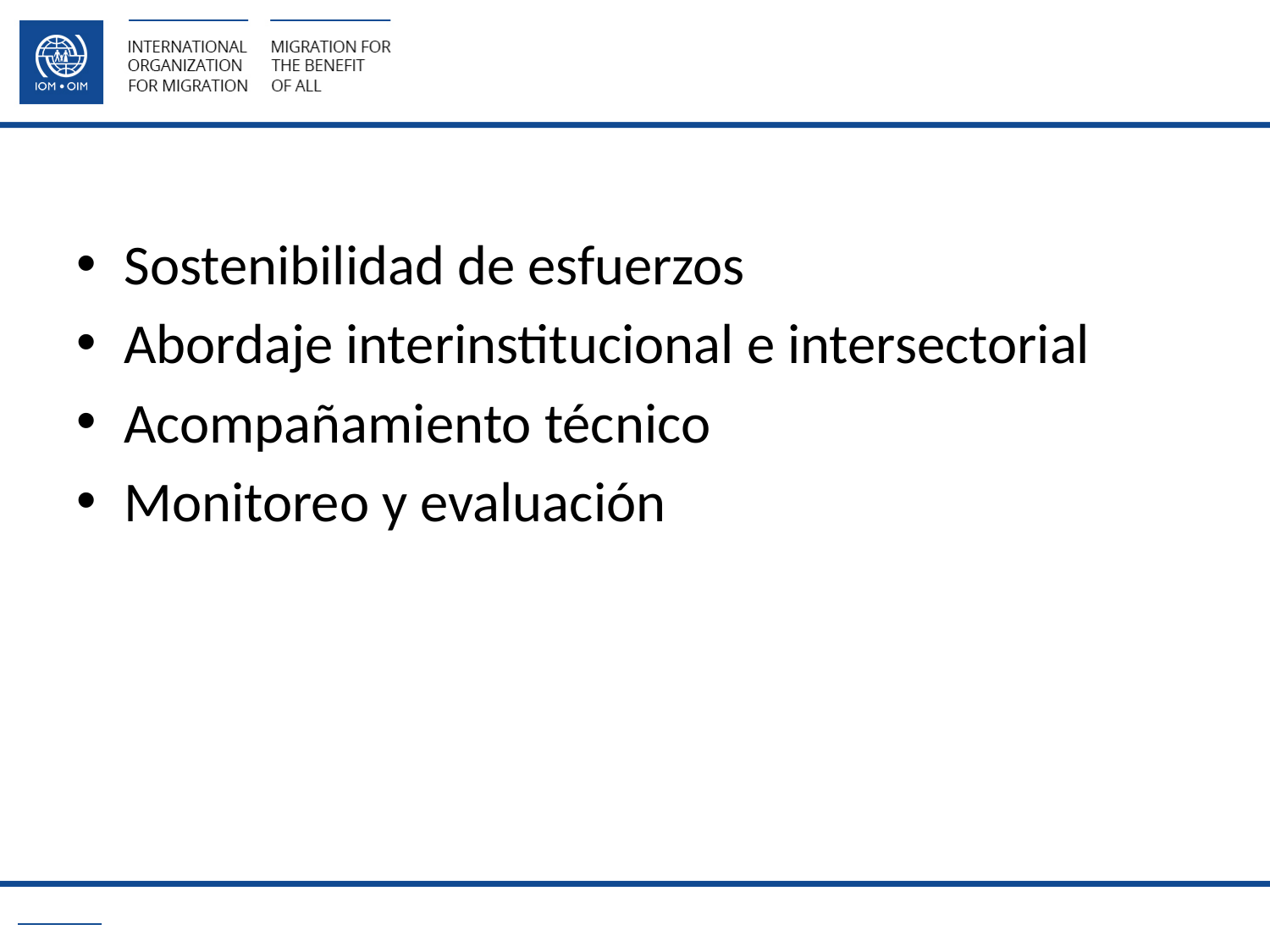

#
Sostenibilidad de esfuerzos
Abordaje interinstitucional e intersectorial
Acompañamiento técnico
Monitoreo y evaluación